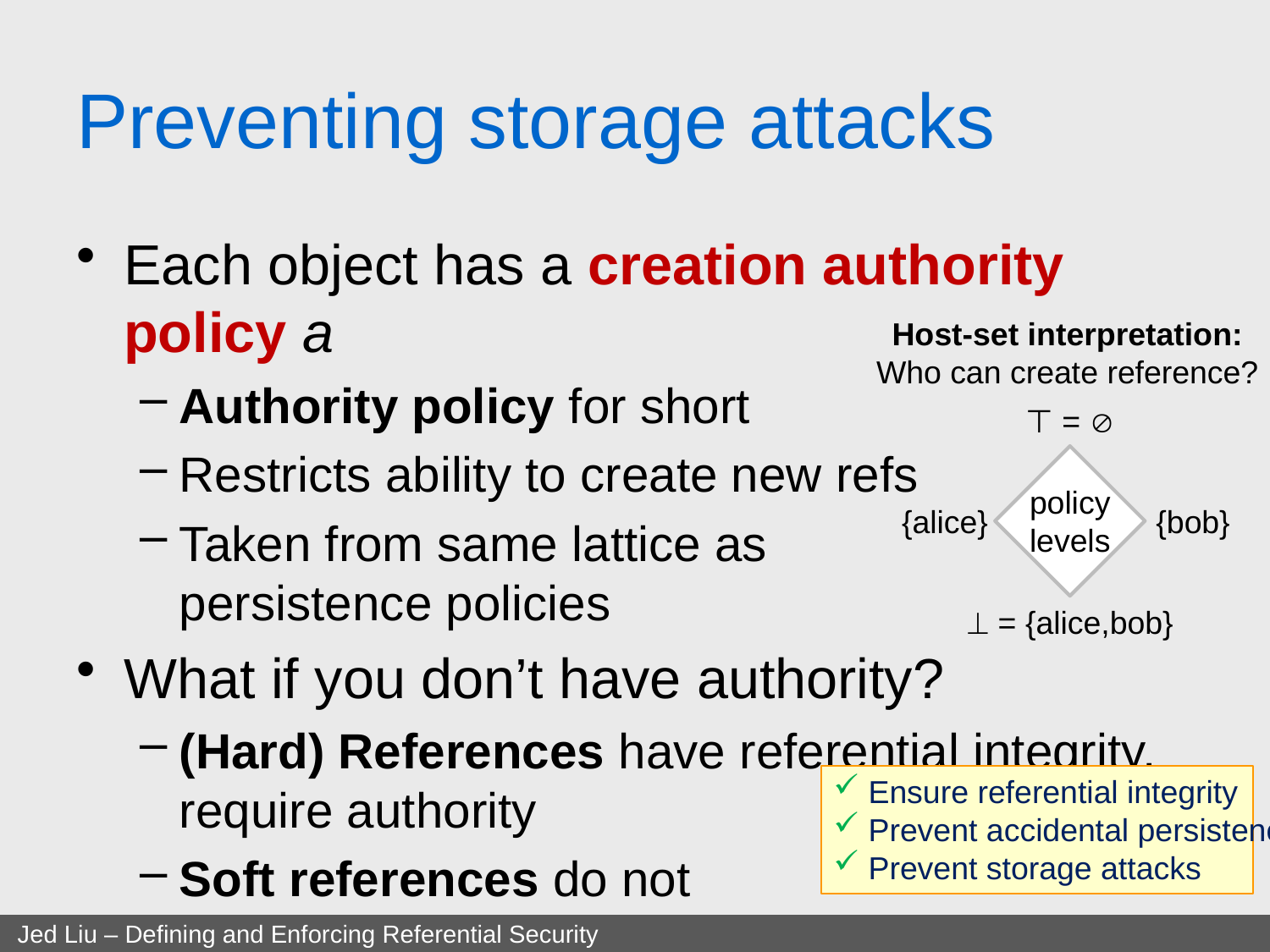

# Preventing storage attacks
Each object has a creation authority policy a
Authority policy for short
Restricts ability to create new refs
Taken from same lattice as
persistence policies
What if you don’t have authority?
(Hard) References have referential integrity,
require authority
Soft references do not
Host-set interpretation:
Who can create reference?
⊤ = ∅

policy
levels
{alice}
{bob}
⊥ = {alice,bob}
Ensure referential integrity
Prevent accidental persistence
Prevent storage attacks
Jed Liu – Defining and Enforcing Referential Security